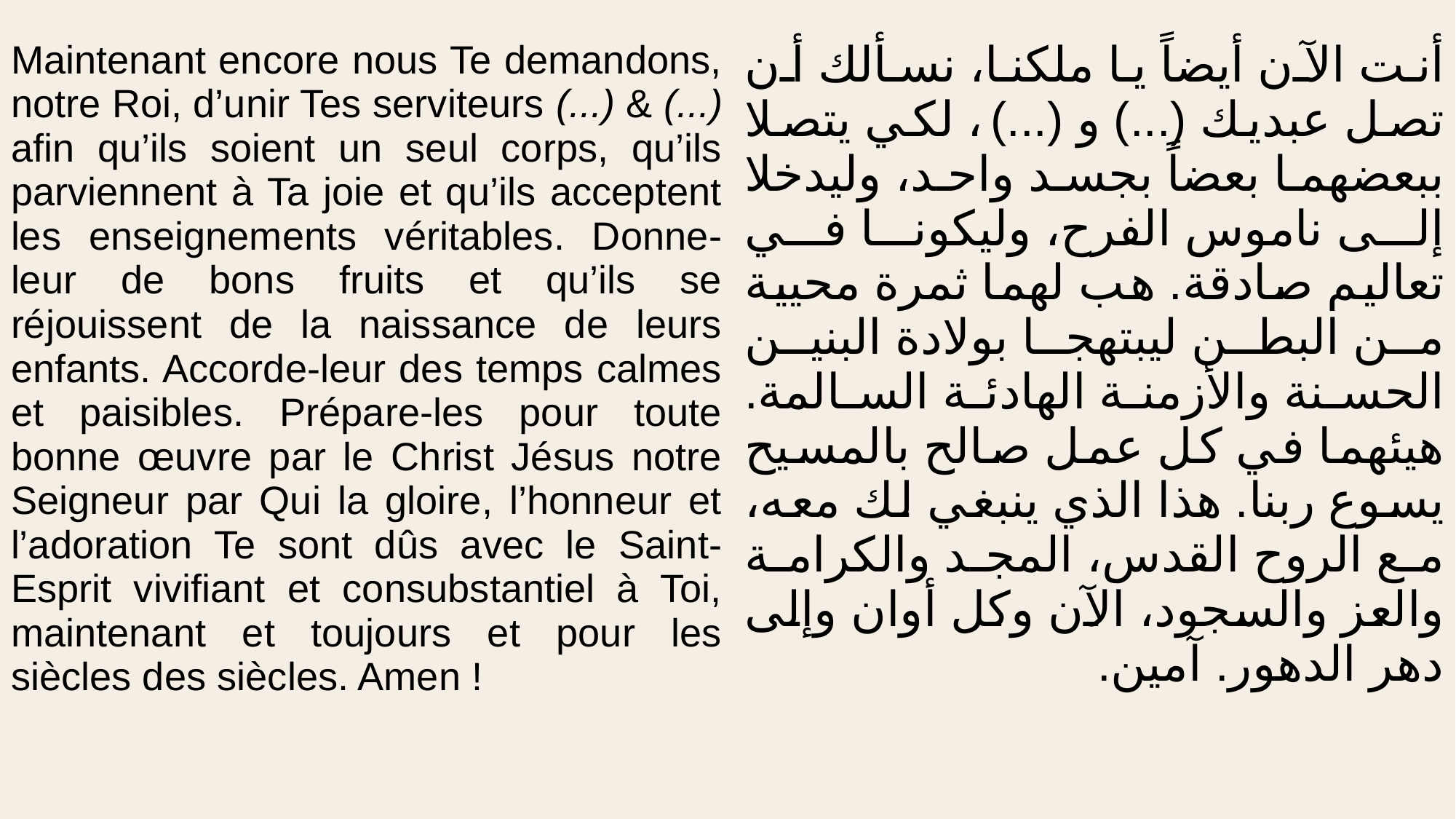

| Maintenant encore nous Te demandons, notre Roi, d’unir Tes serviteurs (...) & (...) afin qu’ils soient un seul corps, qu’ils parviennent à Ta joie et qu’ils acceptent les enseignements véritables. Donne-leur de bons fruits et qu’ils se réjouissent de la naissance de leurs enfants. Accorde-leur des temps calmes et paisibles. Prépare-les pour toute bonne œuvre par le Christ Jésus notre Seigneur par Qui la gloire, l’honneur et l’adoration Te sont dûs avec le Saint-Esprit vivifiant et consubstantiel à Toi, maintenant et toujours et pour les siècles des siècles. Amen ! | أنت الآن أيضاً يا ملكنا، نسألك أن تصل عبديك (...) و (...)، لكي يتصلا ببعضهما بعضاً بجسد واحد، وليدخلا إلى ناموس الفرح، وليكونا في تعاليم صادقة. هب لهما ثمرة محيية من البطن ليبتهجا بولادة البنين الحسنة والأزمنة الهادئة السالمة. هيئهما في كل عمل صالح بالمسيح يسوع ربنا. هذا الذي ينبغي لك معه، مع الروح القدس، المجد والكرامة والعز والسجود، الآن وكل أوان وإلى دهر الدهور. آمين. |
| --- | --- |